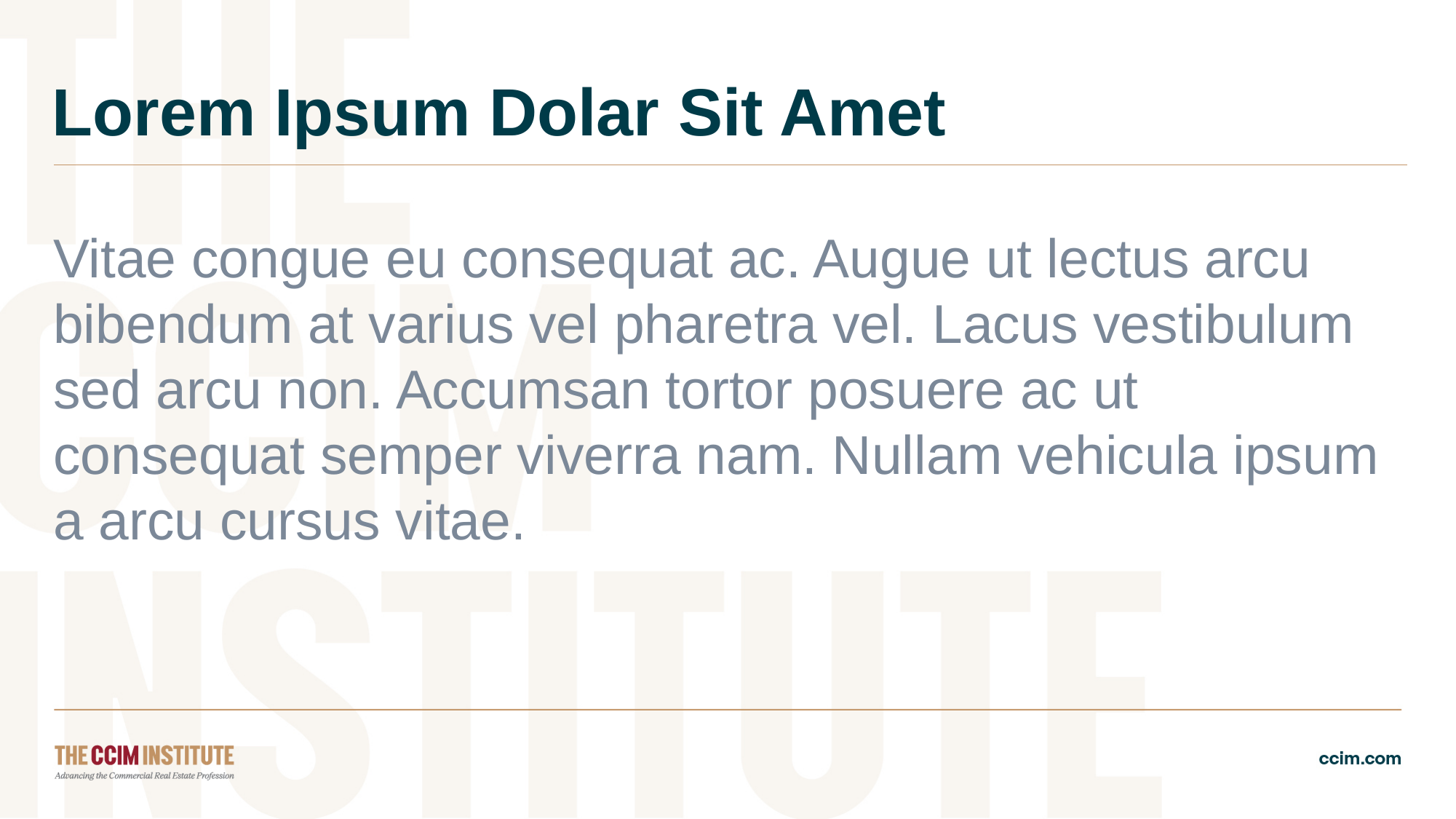

Lorem Ipsum Dolar Sit Amet
Vitae congue eu consequat ac. Augue ut lectus arcu bibendum at varius vel pharetra vel. Lacus vestibulum sed arcu non. Accumsan tortor posuere ac ut consequat semper viverra nam. Nullam vehicula ipsum a arcu cursus vitae.